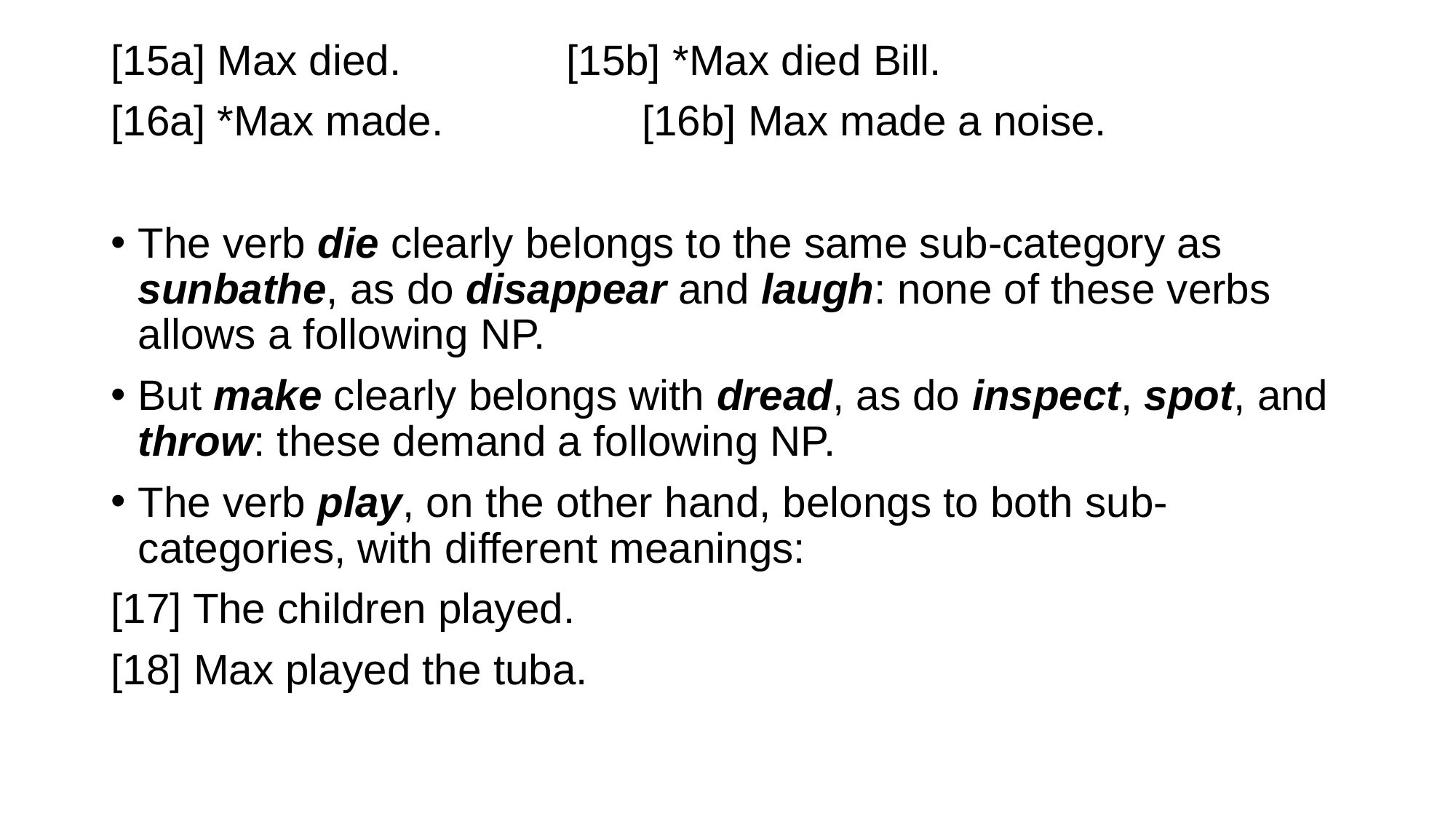

[15a] Max died.              [15b] *Max died Bill.
[16a] *Max made.	        [16b] Max made a noise.

The verb die clearly belongs to the same sub-category as sunbathe, as do disappear and laugh: none of these verbs allows a following NP.
But make clearly belongs with dread, as do inspect, spot, and throw: these demand a following NP.
The verb play, on the other hand, belongs to both sub-categories, with different meanings:
[17] The children played.
[18] Max played the tuba.